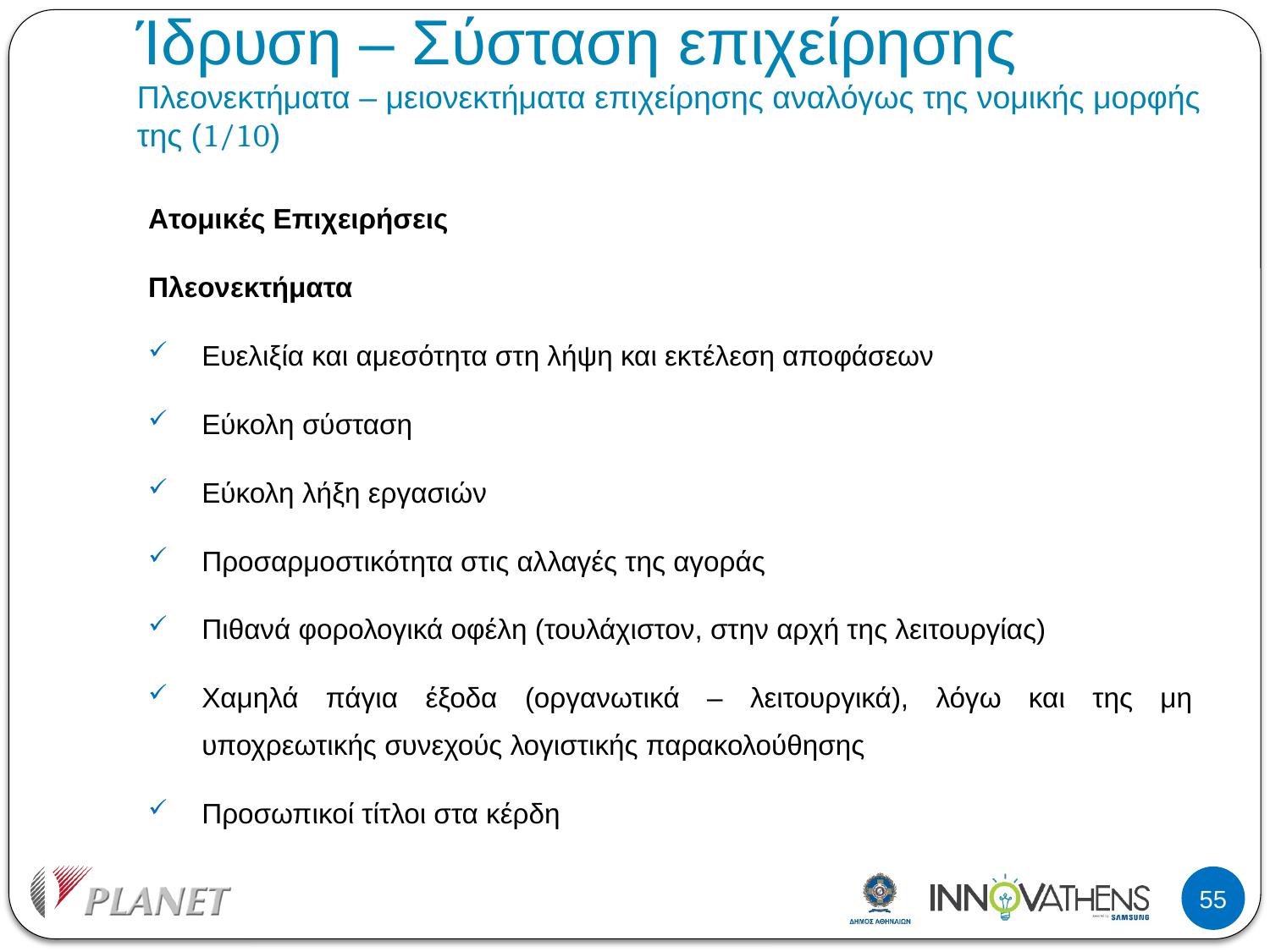

# Ίδρυση – Σύσταση επιχείρησης Πλεονεκτήματα – μειονεκτήματα επιχείρησης αναλόγως της νομικής μορφής της (1/10)
Ατομικές Επιχειρήσεις
Πλεονεκτήματα
Ευελιξία και αμεσότητα στη λήψη και εκτέλεση αποφάσεων
Εύκολη σύσταση
Εύκολη λήξη εργασιών
Προσαρμοστικότητα στις αλλαγές της αγοράς
Πιθανά φορολογικά οφέλη (τουλάχιστον, στην αρχή της λειτουργίας)
Χαμηλά πάγια έξοδα (οργανωτικά – λειτουργικά), λόγω και της μη υποχρεωτικής συνεχούς λογιστικής παρακολούθησης
Προσωπικοί τίτλοι στα κέρδη